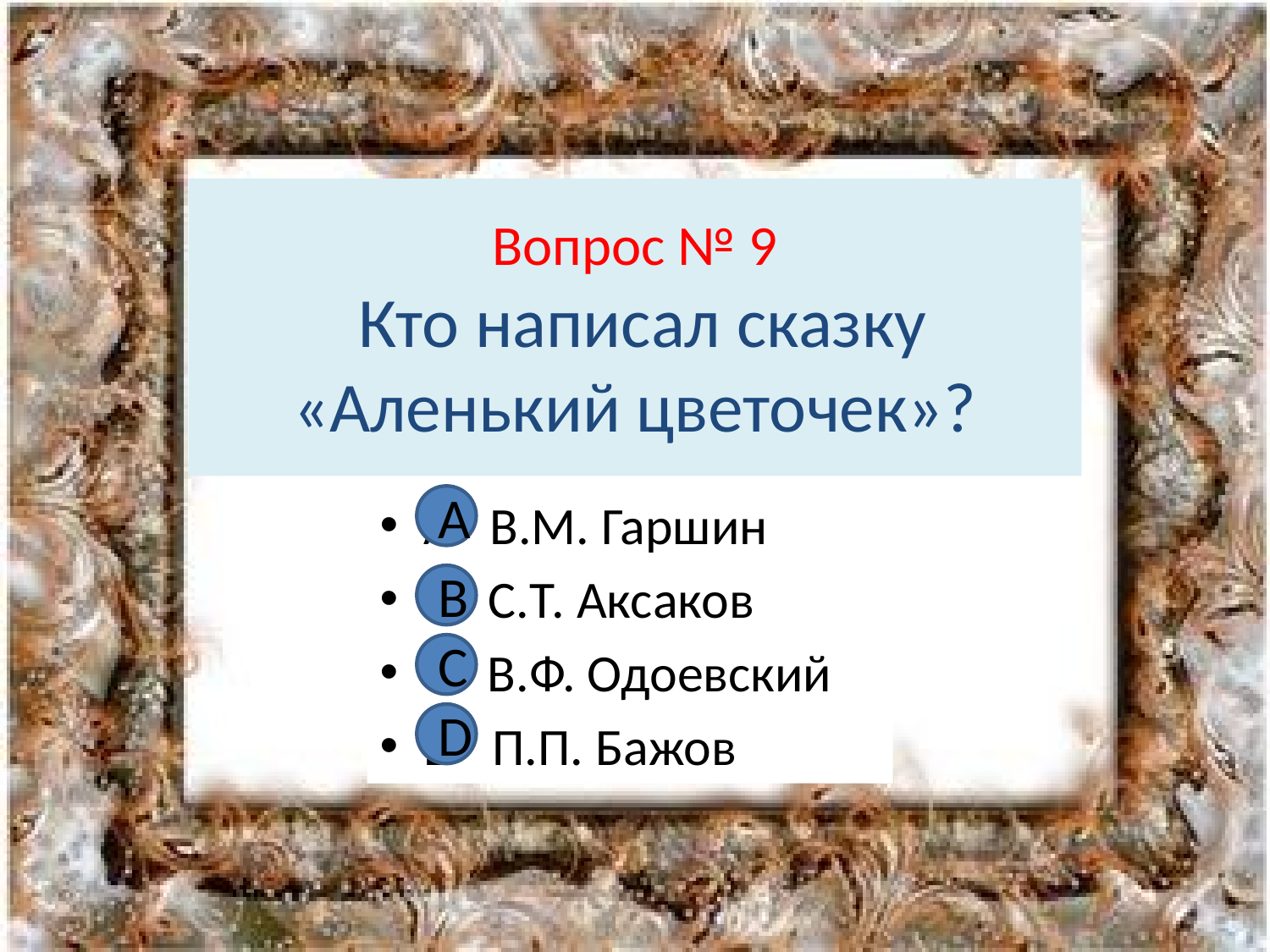

# Вопрос № 9 Кто написал сказку «Аленький цветочек»?
А   В.М. Гаршин
В   С.Т. Аксаков
С   В.Ф. Одоевский
D   П.П. Бажов

А
В
С
D